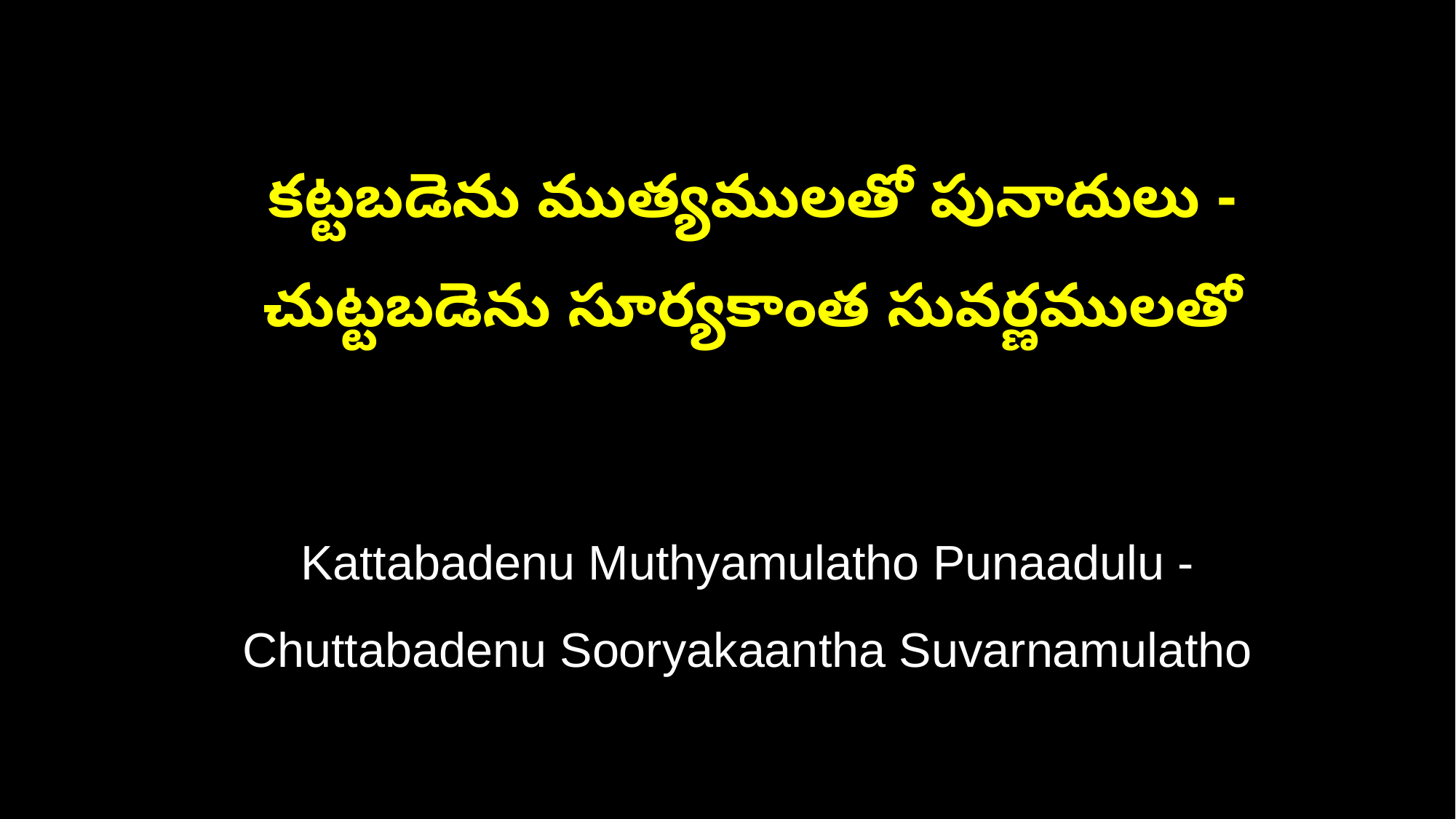

కట్టబడెను ముత్యములతో పునాదులు -
   చుట్టబడెను సూర్యకాంత సువర్ణములతో
   Kattabadenu Muthyamulatho Punaadulu -
   Chuttabadenu Sooryakaantha Suvarnamulatho